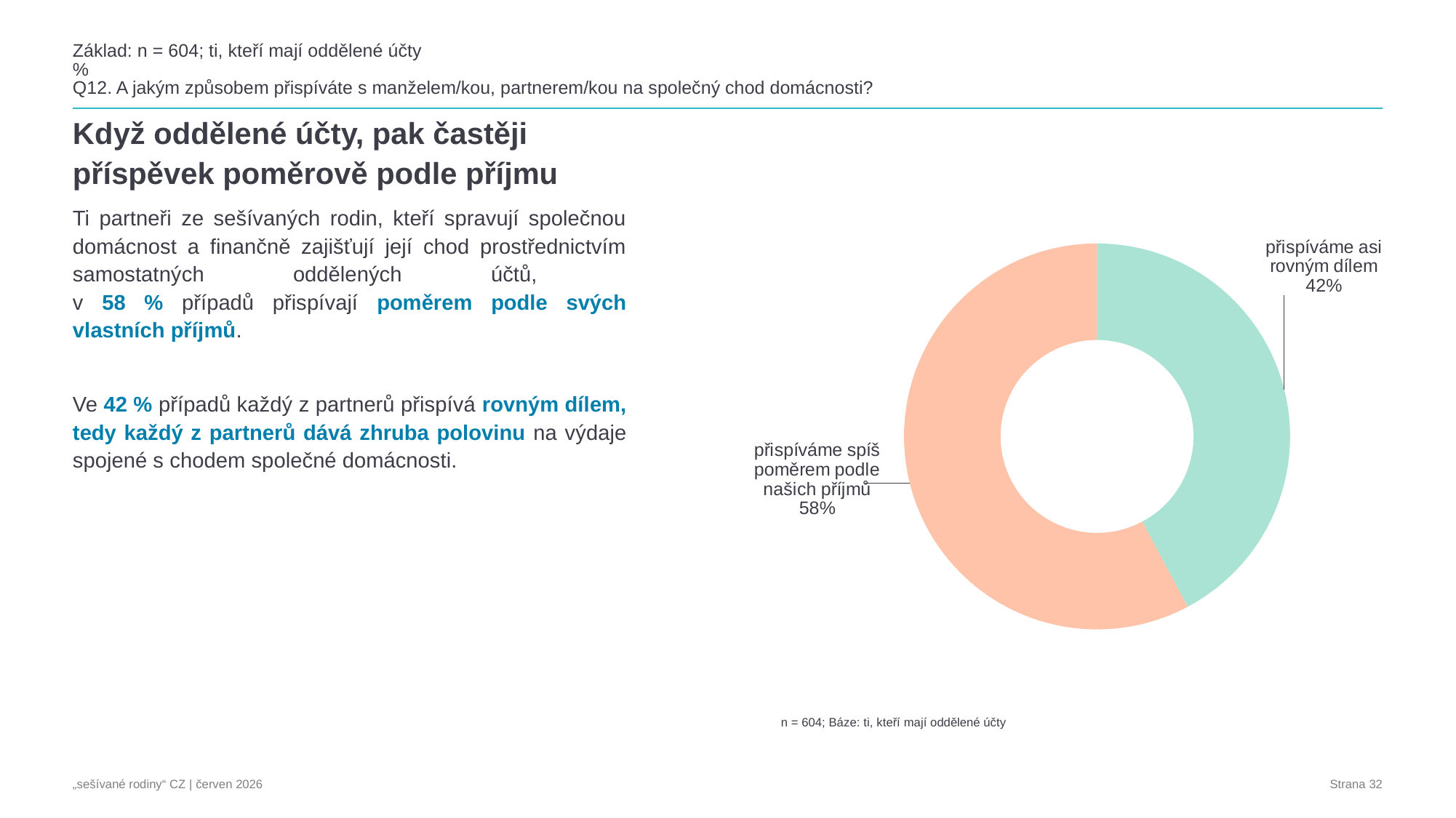

# Základ: n = 604; ti, kteří mají oddělené účty % Q12. A jakým způsobem přispíváte s manželem/kou, partnerem/kou na společný chod domácnosti?

### Chart

| Category | Prodej |
|---|---|
| přispíváme asi rovným dílem | 0.4222 |
| přispíváme spíš poměrem podle našich příjmů | 0.5778 |
Když oddělené účty, pak častěji příspěvek poměrově podle příjmu
Ti partneři ze sešívaných rodin, kteří spravují společnou domácnost a finančně zajišťují její chod prostřednictvím samostatných oddělených účtů,
v 58 % případů přispívají poměrem podle svých vlastních příjmů.

Ve 42 % případů každý z partnerů přispívá rovným dílem, tedy každý z partnerů dává zhruba polovinu na výdaje spojené s chodem společné domácnosti.

n = 604; Báze: ti, kteří mají oddělené účty